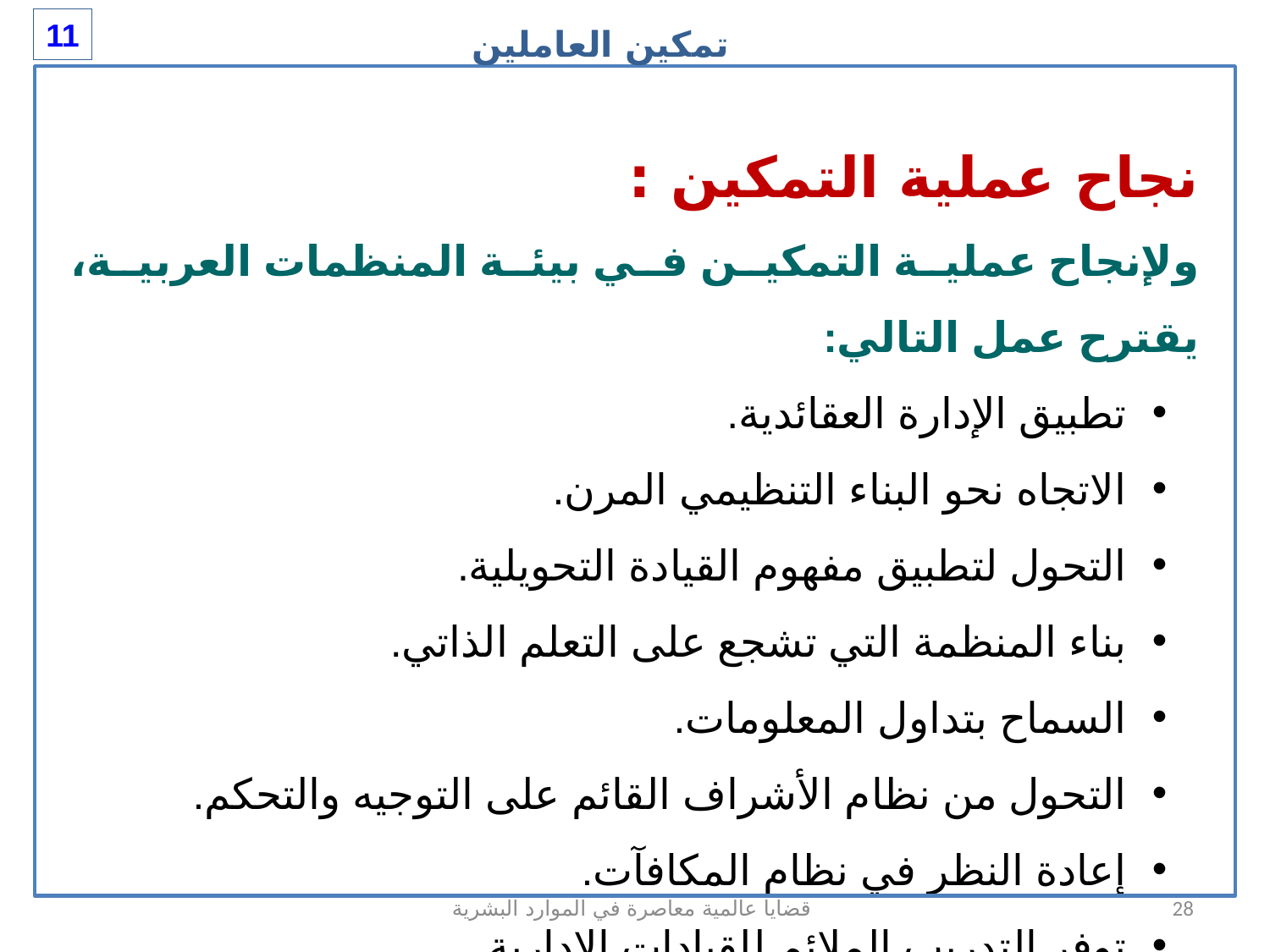

تمكين العاملين
11

نجاح عملية التمكين :
ولإنجاح عملية التمكين في بيئة المنظمات العربية، يقترح عمل التالي:
تطبيق الإدارة العقائدية.
الاتجاه نحو البناء التنظيمي المرن.
التحول لتطبيق مفهوم القيادة التحويلية.
بناء المنظمة التي تشجع على التعلم الذاتي.
السماح بتداول المعلومات.
التحول من نظام الأشراف القائم على التوجيه والتحكم.
إعادة النظر في نظام المكافآت.
توفر التدريب الملائم للقيادات الادارية.
قضايا عالمية معاصرة في الموارد البشرية
28